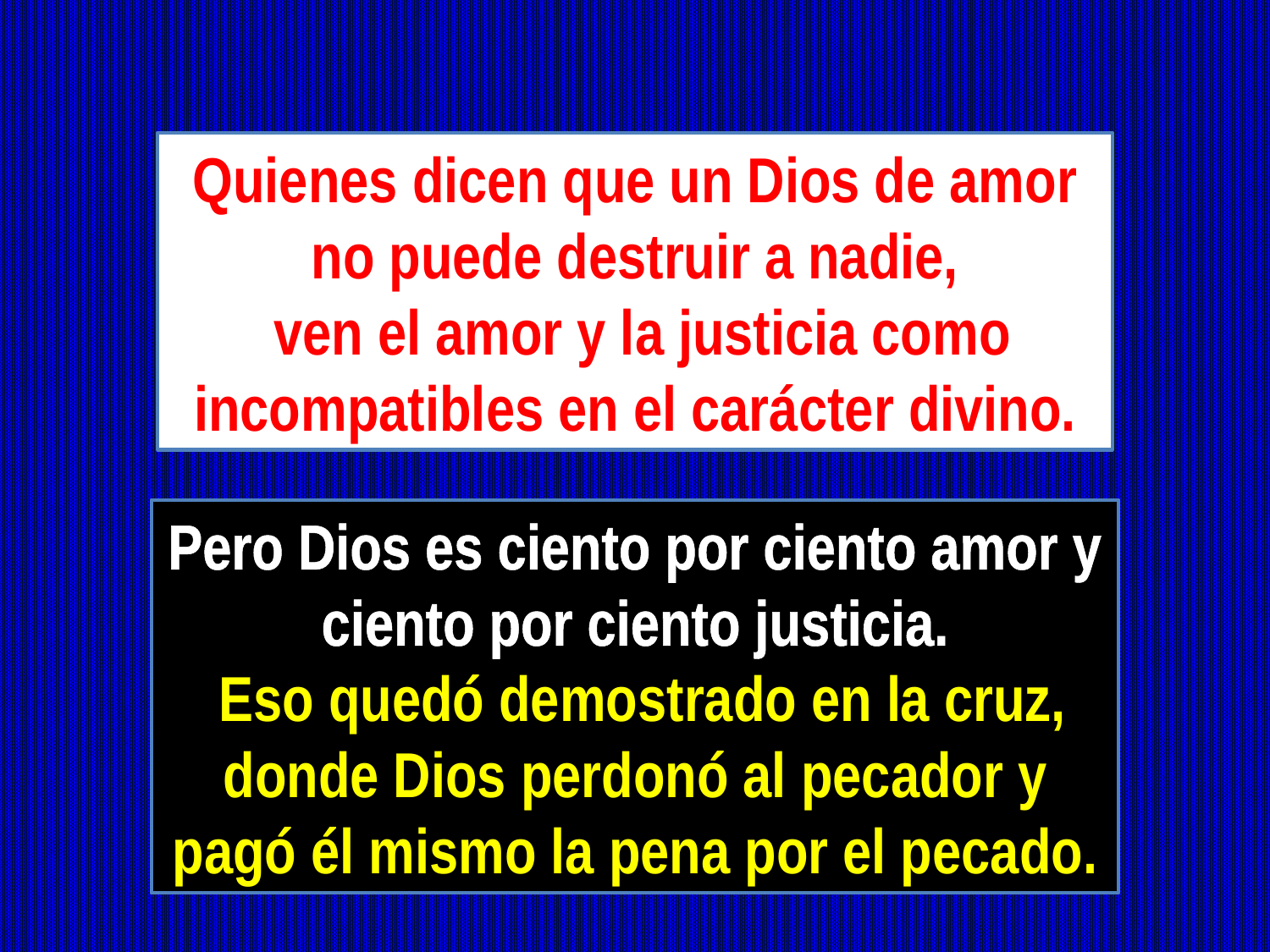

Quienes dicen que un Dios de amor no puede destruir a nadie,
 ven el amor y la justicia como incompatibles en el carácter divino.
Pero Dios es ciento por ciento amor y ciento por ciento justicia.
 Eso quedó demostrado en la cruz, donde Dios perdonó al pecador y pagó él mismo la pena por el pecado.